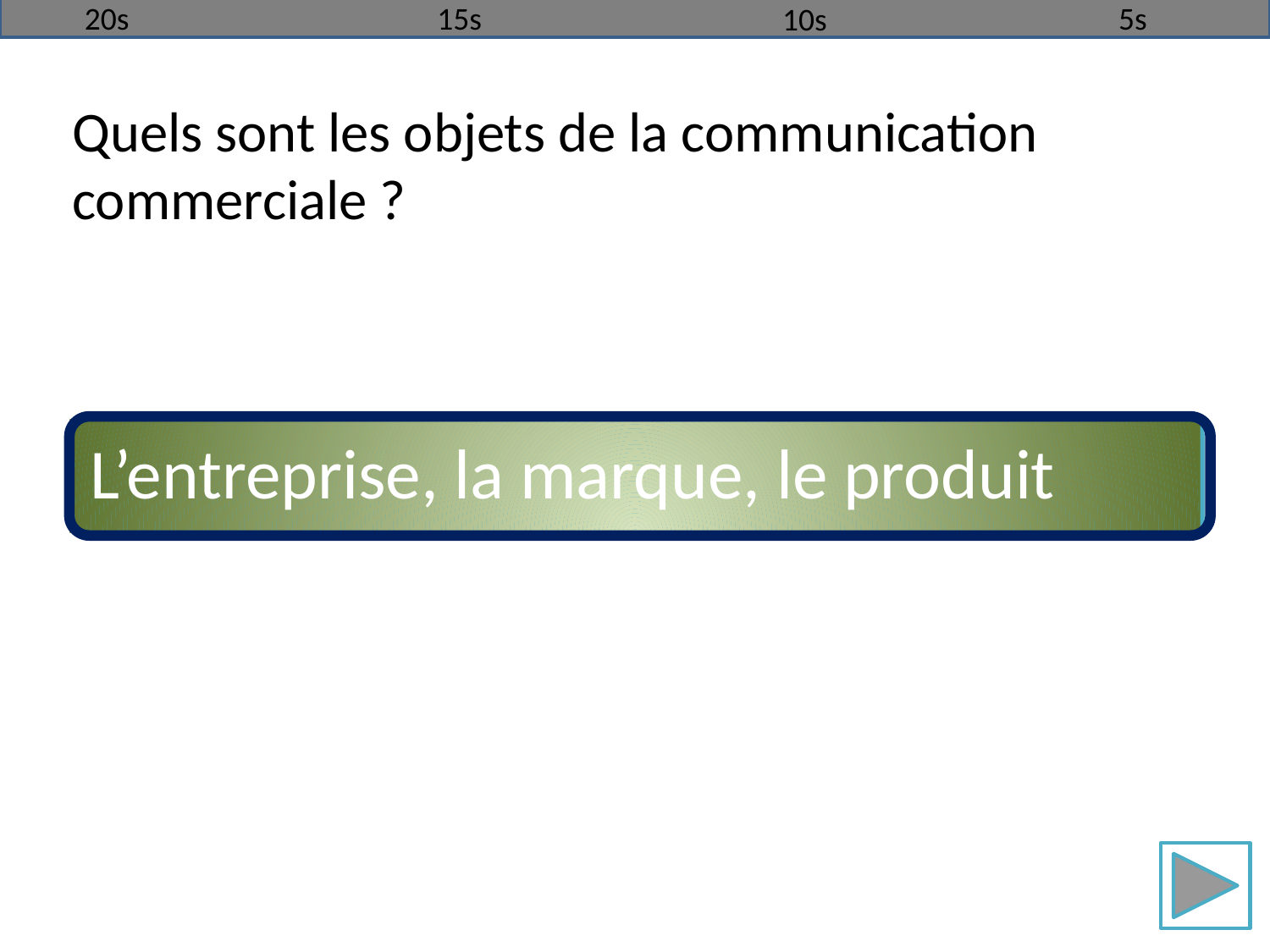

20s
15s
5s
10s

Quels sont les objets de la communication commerciale ?

L’entreprise, la marque, le produit